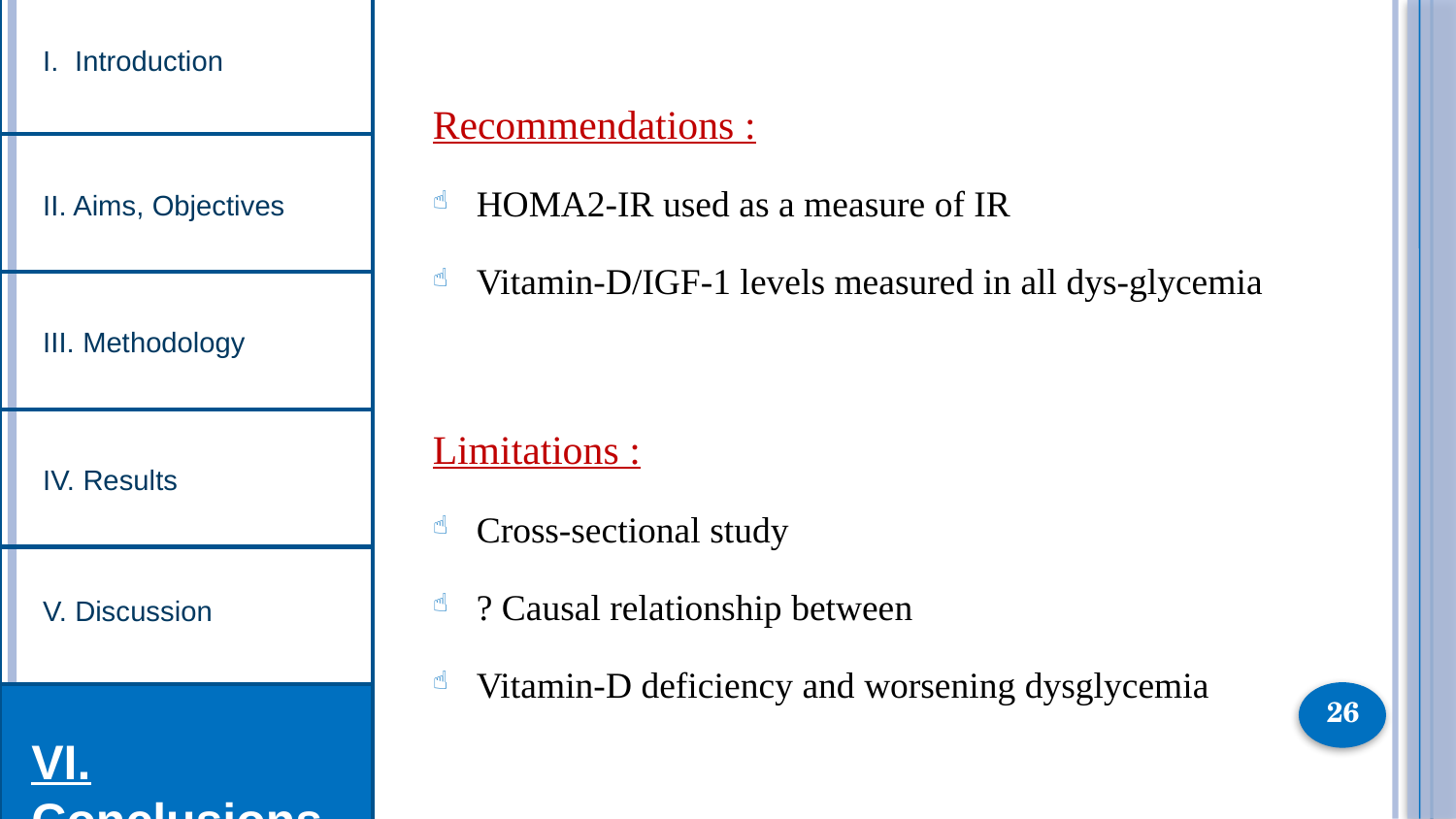

I.  Introduction
Recommendations :
HOMA2-IR used as a measure of IR
Vitamin-D/IGF-1 levels measured in all dys-glycemia

Limitations :
Cross-sectional study
? Causal relationship between
Vitamin-D deficiency and worsening dysglycemia

II. Aims, Objectives

III. Methodology

IV. Results

V. Discussion

26
VI. Conclusions